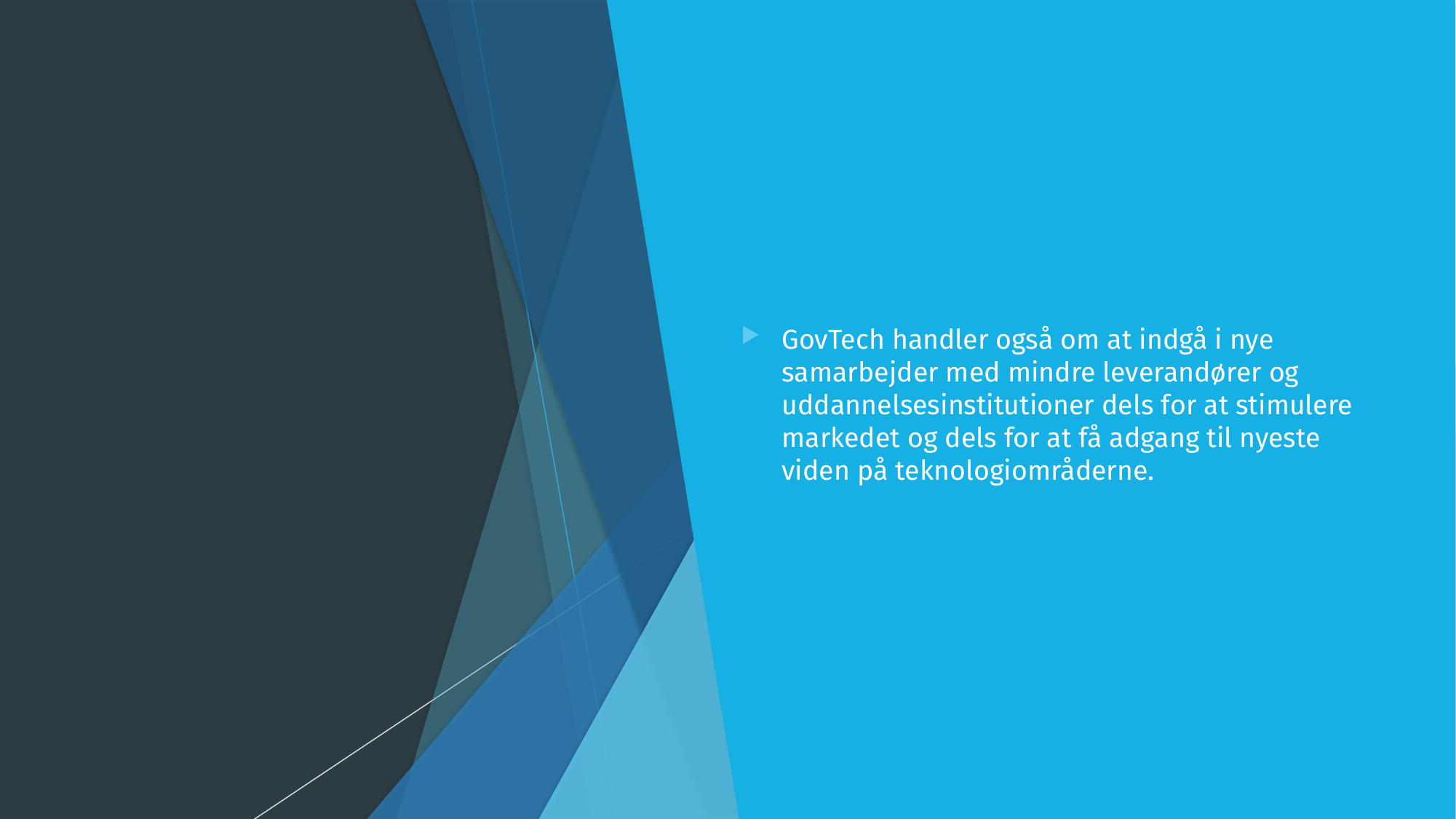

#
GovTech handler også om at indgå i nye samarbejder med mindre leverandører og uddannelsesinstitutioner dels for at stimulere markedet og dels for at få adgang til nyeste viden på teknologiområderne.